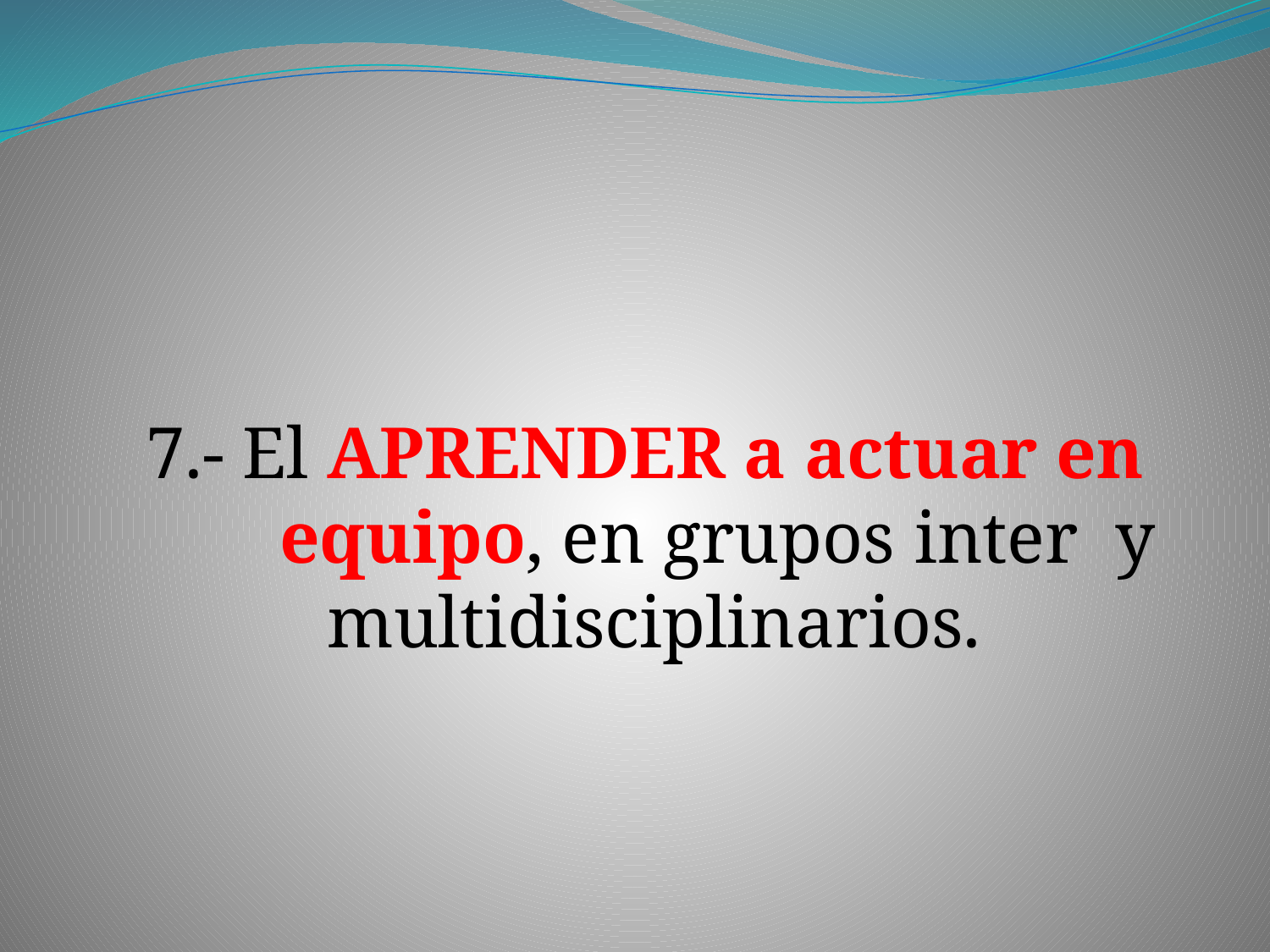

7.- El APRENDER a actuar en 	equipo, en grupos 	inter  y multidisciplinarios.